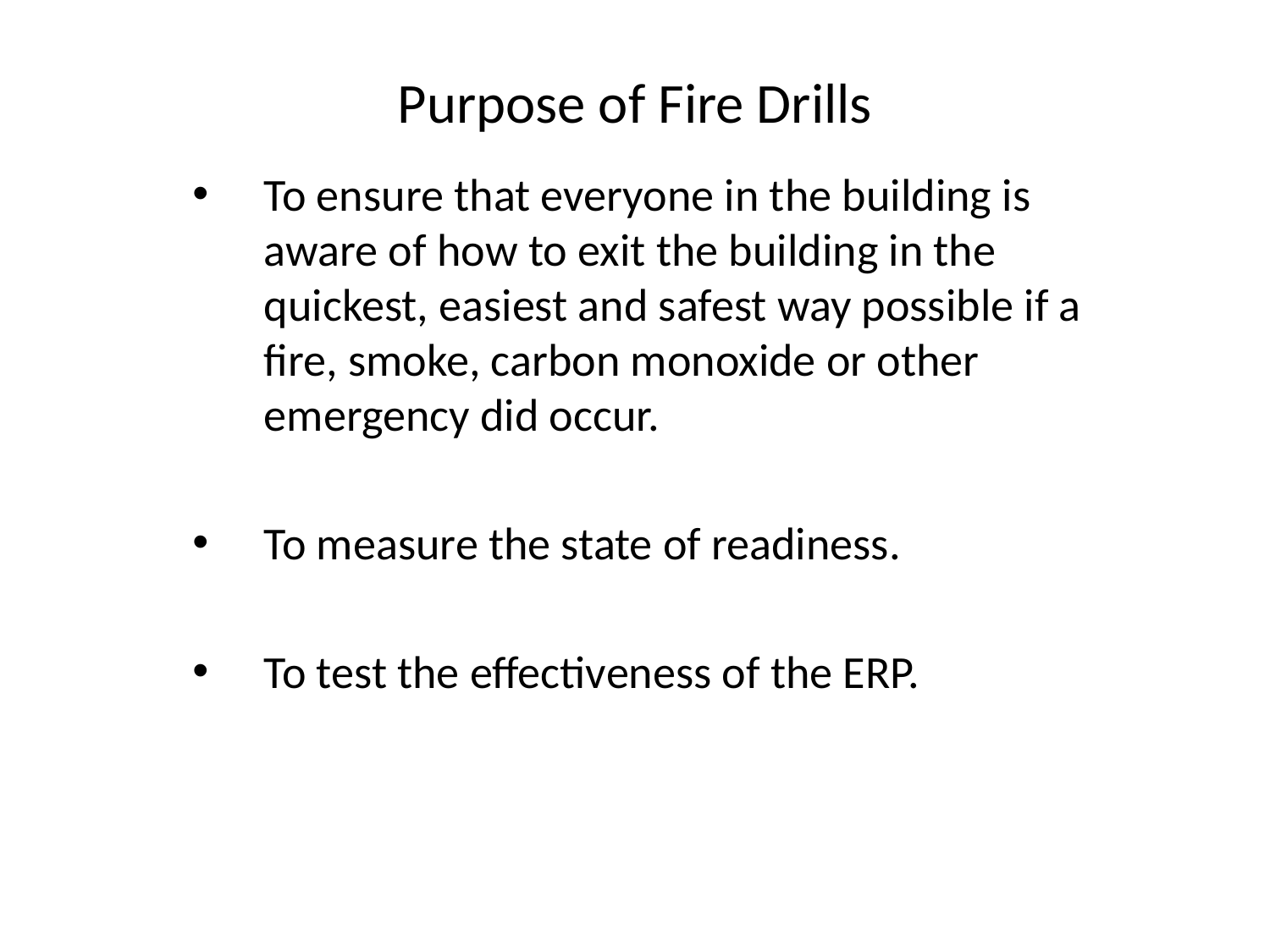

# Purpose of Fire Drills
To ensure that everyone in the building is aware of how to exit the building in the quickest, easiest and safest way possible if a fire, smoke, carbon monoxide or other emergency did occur.

To measure the state of readiness.

To test the effectiveness of the ERP.